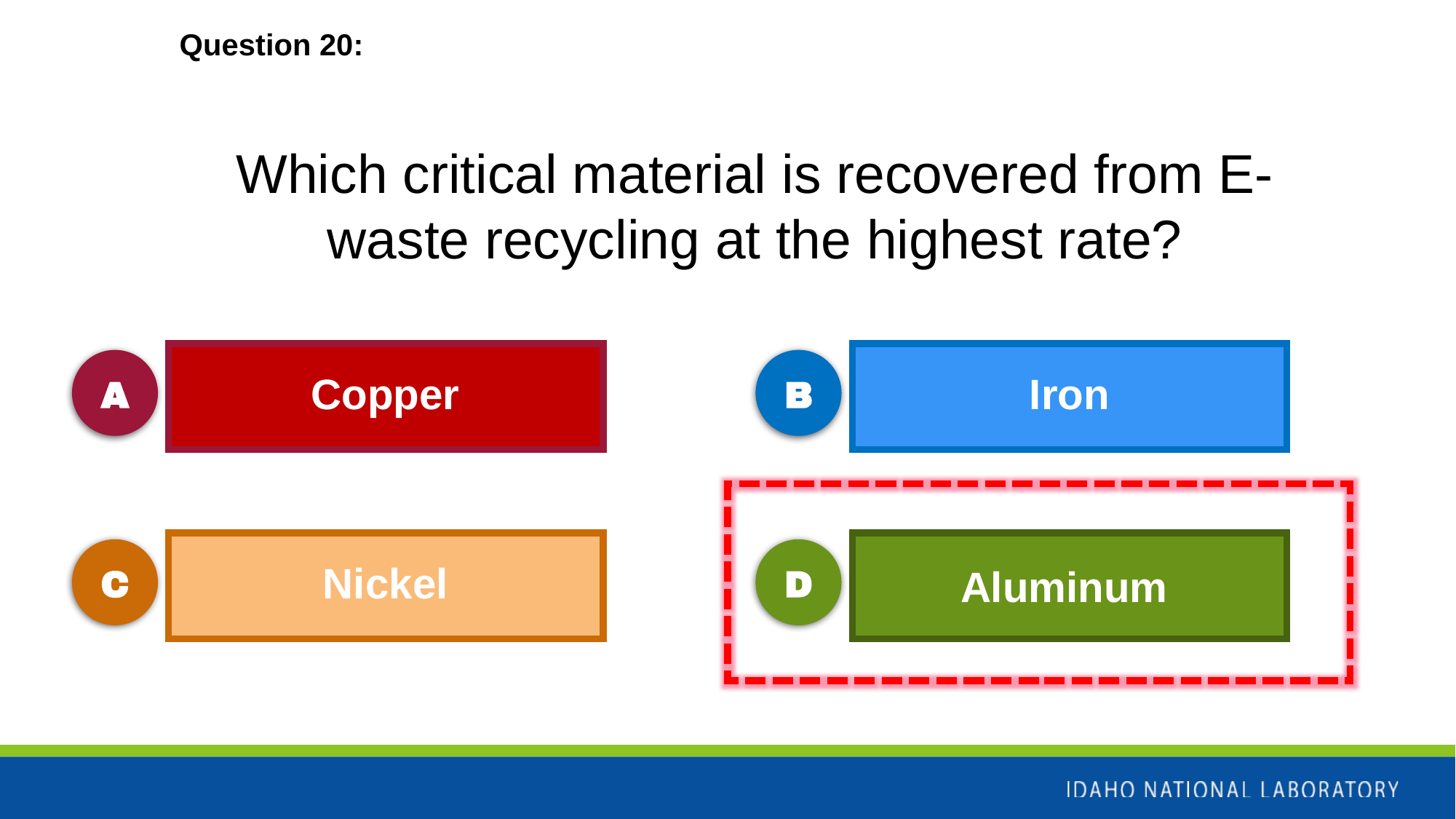

Question 20:
Which critical material is recovered from E-waste recycling at the highest rate?

A
B
Iron
Copper

C
D
Nickel
Aluminum